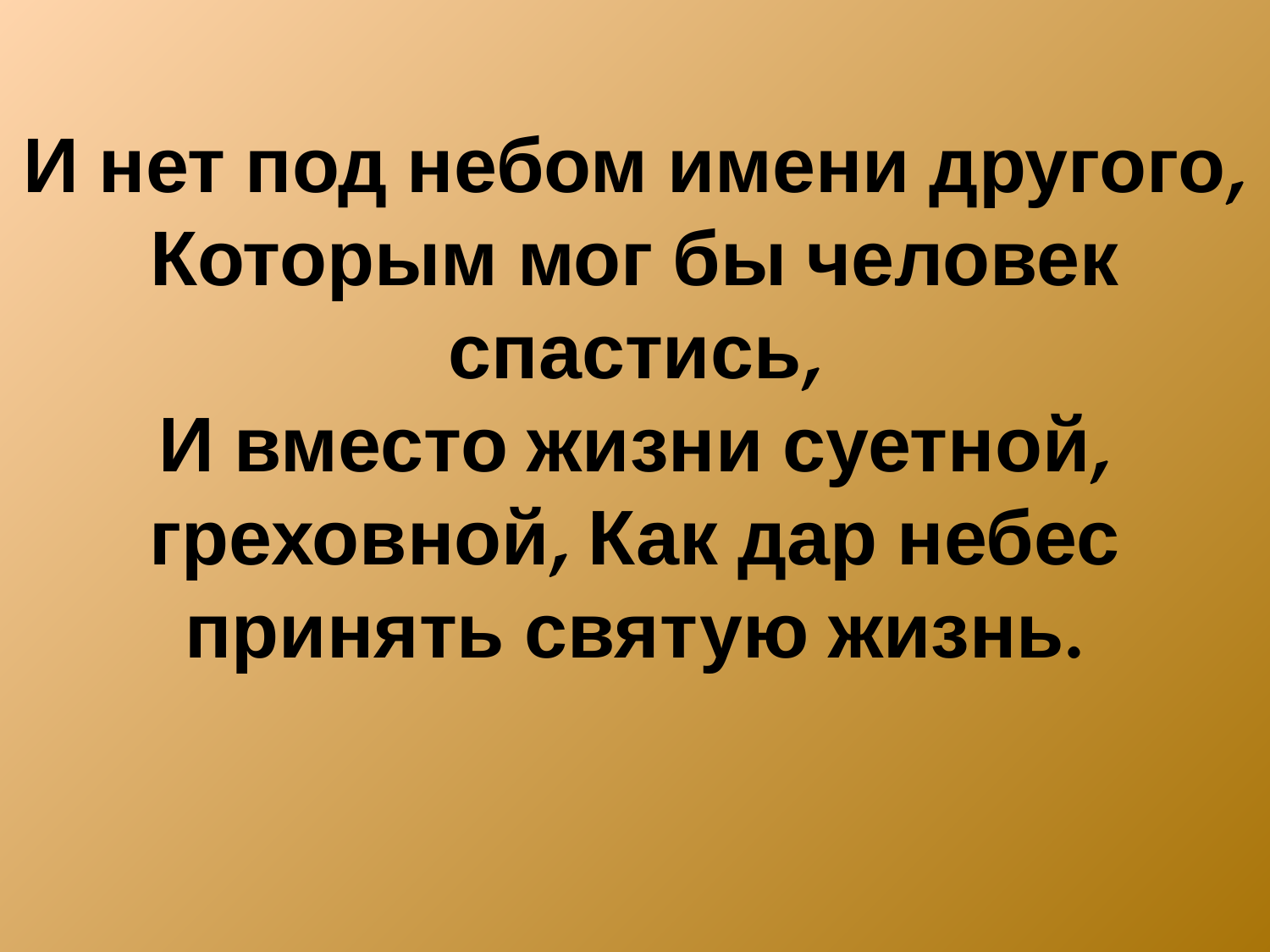

И нет под небом имени другого, Которым мог бы человек спастись,
И вместо жизни суетной, греховной, Как дар небес принять святую жизнь.